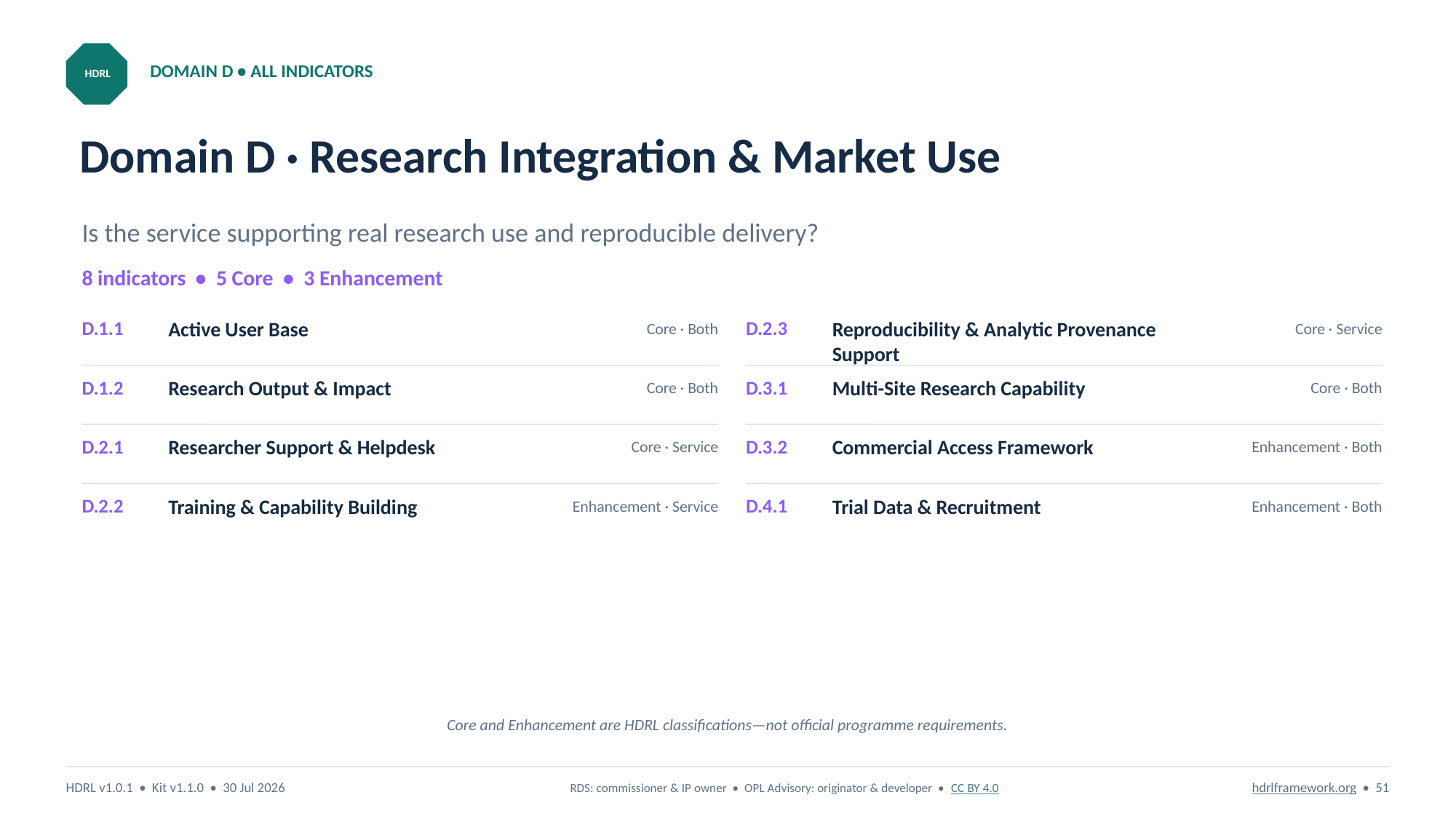

DOMAIN D • ALL INDICATORS
HDRL
# Domain D · Research Integration & Market Use
Is the service supporting real research use and reproducible delivery?
8 indicators  •  5 Core  •  3 Enhancement
D.1.1
Active User Base
D.2.3
Reproducibility & Analytic Provenance Support
Core · Both
Core · Service

D.1.2
Research Output & Impact
D.3.1
Multi-Site Research Capability
Core · Both
Core · Both

D.2.1
Researcher Support & Helpdesk
D.3.2
Commercial Access Framework
Core · Service
Enhancement · Both

D.2.2
Training & Capability Building
D.4.1
Trial Data & Recruitment
Enhancement · Service
Enhancement · Both
Core and Enhancement are HDRL classifications—not official programme requirements.

HDRL v1.0.1  •  Kit v1.1.0  •  30 Jul 2026
RDS: commissioner & IP owner  •  OPL Advisory: originator & developer  •  CC BY 4.0
hdrlframework.org  •  51